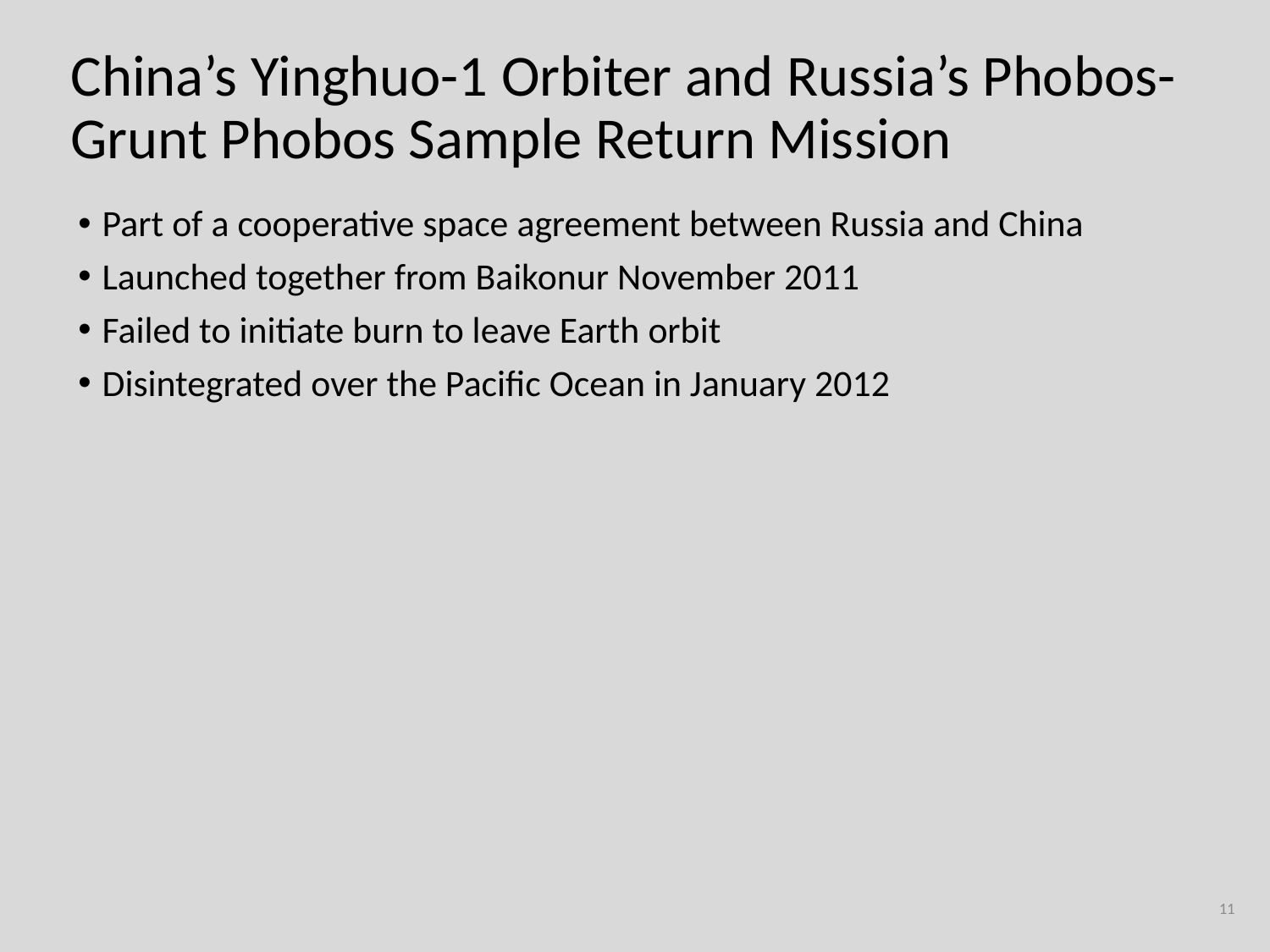

# China’s Yinghuo-1 Orbiter and Russia’s Phobos-Grunt Phobos Sample Return Mission
Part of a cooperative space agreement between Russia and China
Launched together from Baikonur November 2011
Failed to initiate burn to leave Earth orbit
Disintegrated over the Pacific Ocean in January 2012

11